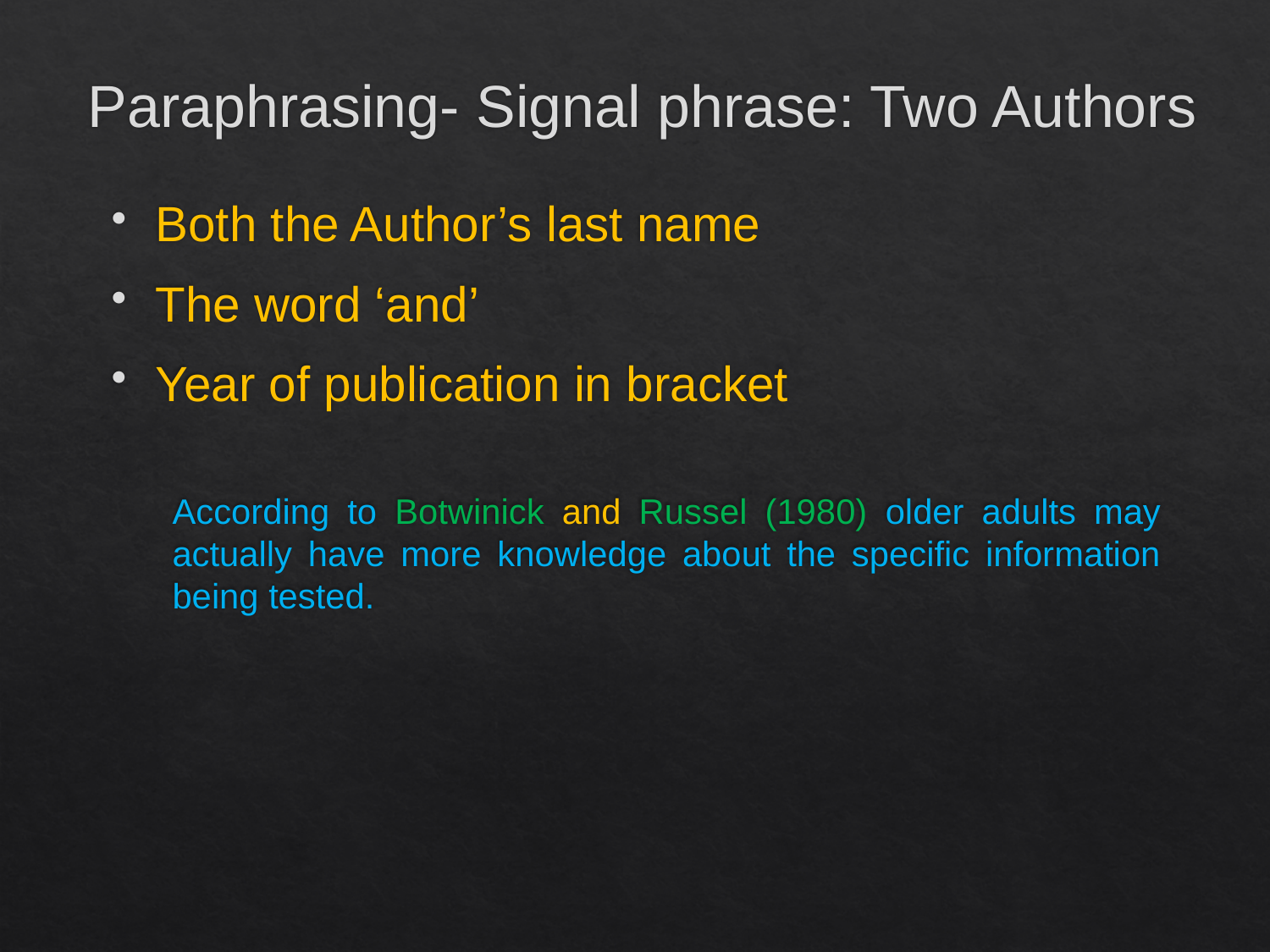

# Paraphrasing- Signal phrase: Two Authors
Both the Author’s last name
The word ‘and’
Year of publication in bracket

According to Botwinick and Russel (1980) older adults may actually have more knowledge about the specific information being tested.